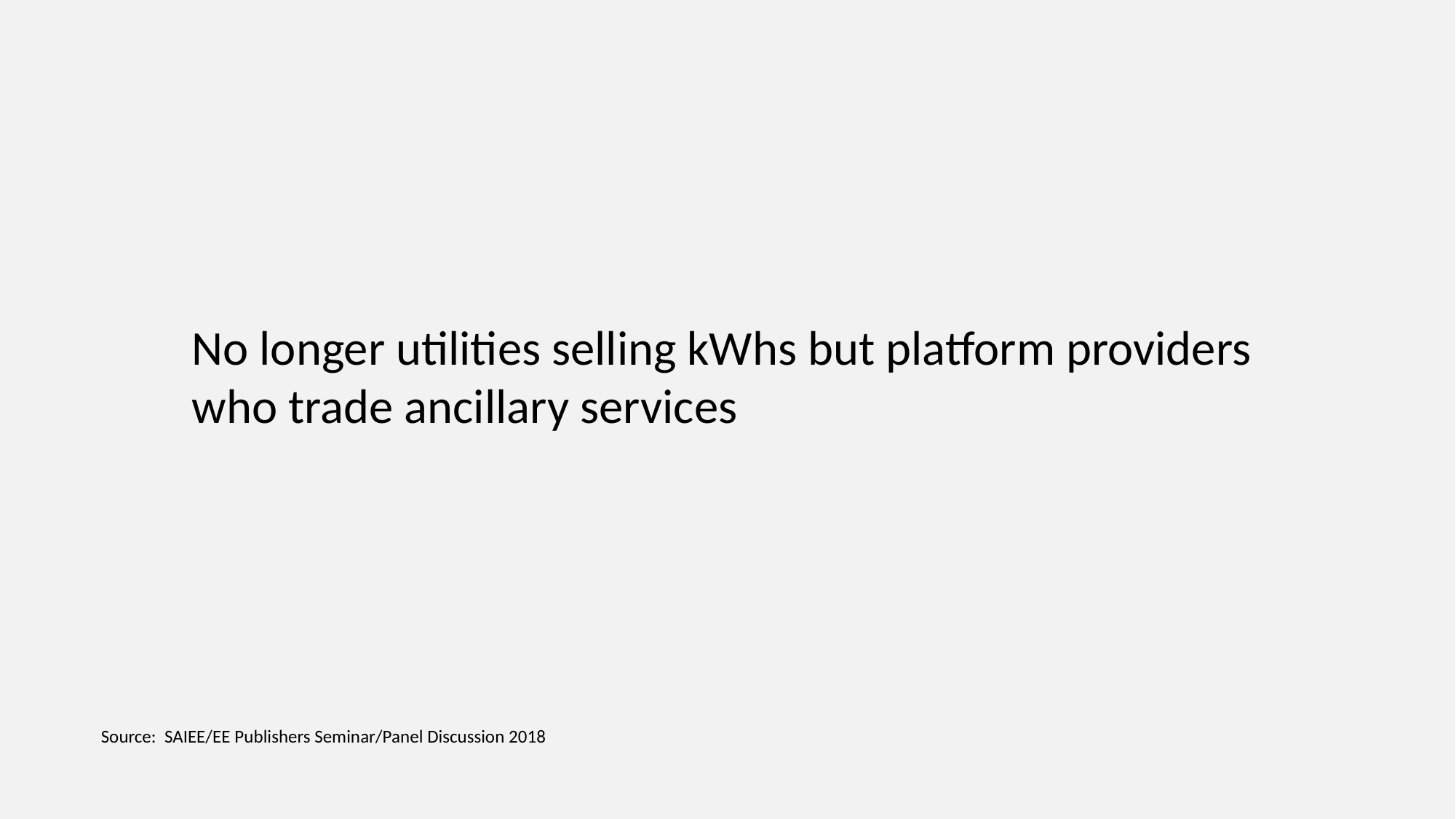

No longer utilities selling kWhs but platform providers who trade ancillary services
Source:  SAIEE/EE Publishers Seminar/Panel Discussion 2018